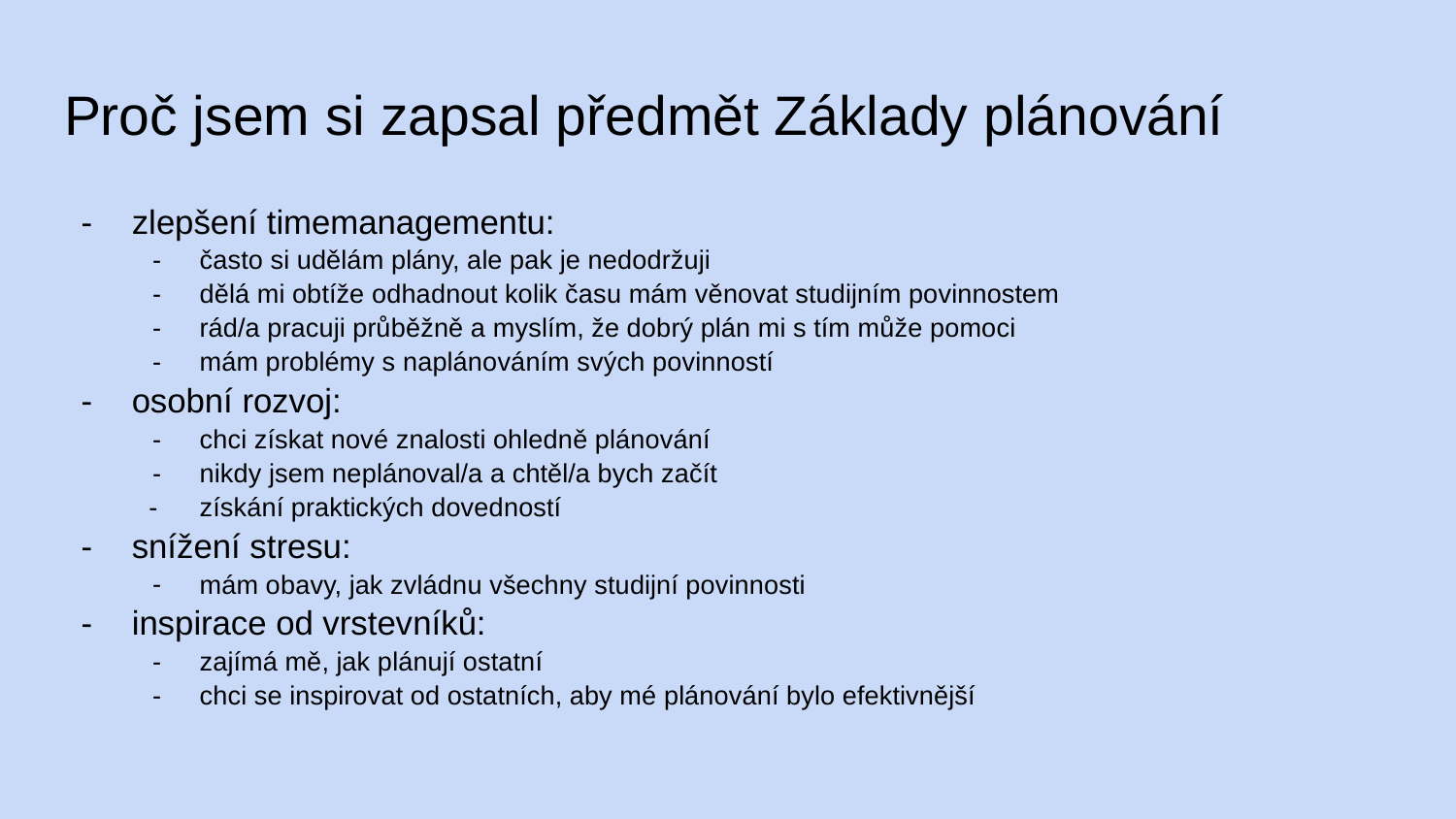

# Proč jsem si zapsal předmět Základy plánování
zlepšení timemanagementu:
často si udělám plány, ale pak je nedodržuji
dělá mi obtíže odhadnout kolik času mám věnovat studijním povinnostem
rád/a pracuji průběžně a myslím, že dobrý plán mi s tím může pomoci
mám problémy s naplánováním svých povinností
osobní rozvoj:
chci získat nové znalosti ohledně plánování
nikdy jsem neplánoval/a a chtěl/a bych začít
získání praktických dovedností
snížení stresu:
mám obavy, jak zvládnu všechny studijní povinnosti
inspirace od vrstevníků:
zajímá mě, jak plánují ostatní
chci se inspirovat od ostatních, aby mé plánování bylo efektivnější